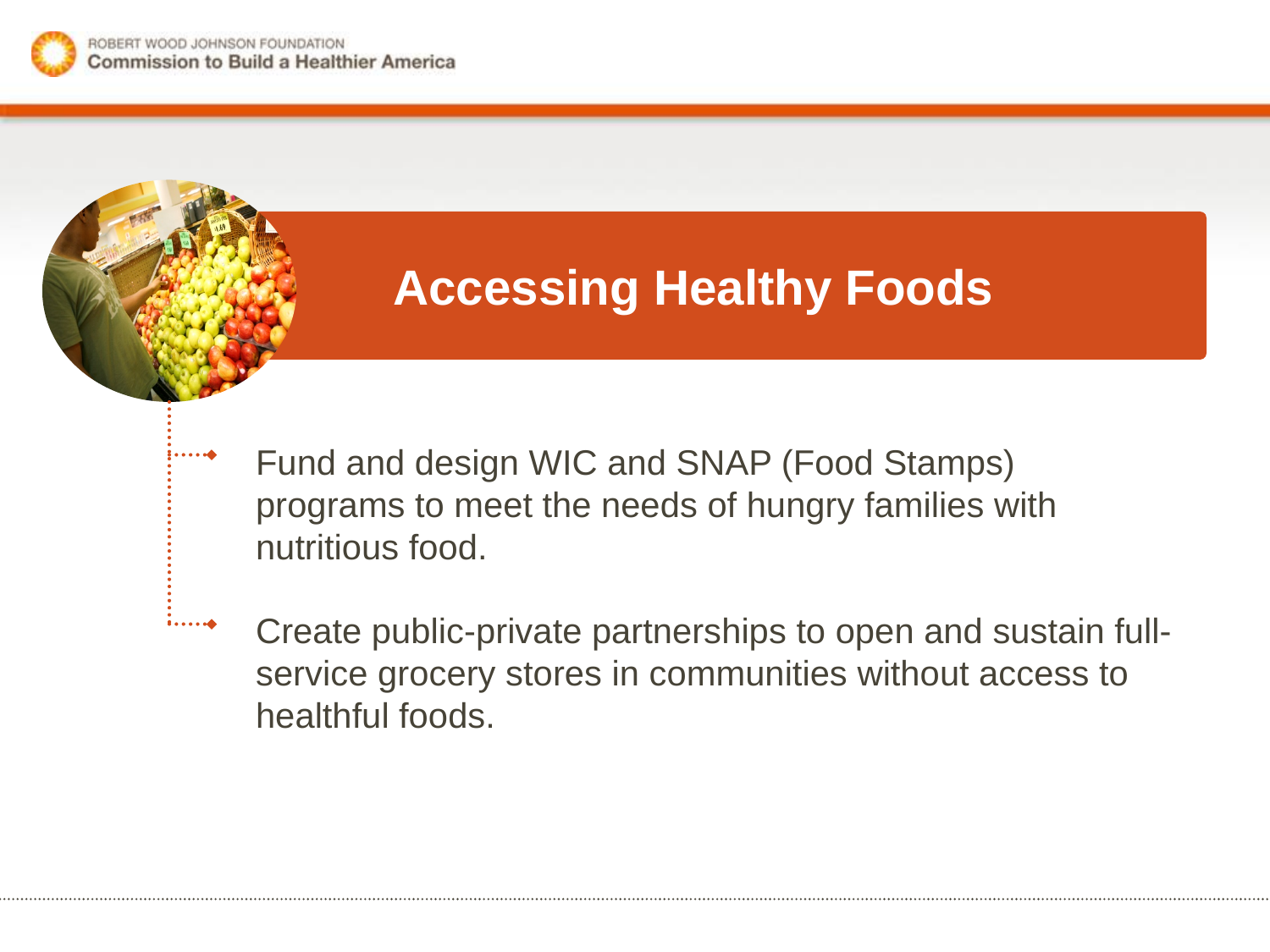

Accessing Healthy Foods

Fund and design WIC and SNAP (Food Stamps) programs to meet the needs of hungry families with nutritious food.

Create public-private partnerships to open and sustain full-service grocery stores in communities without access to healthful foods.